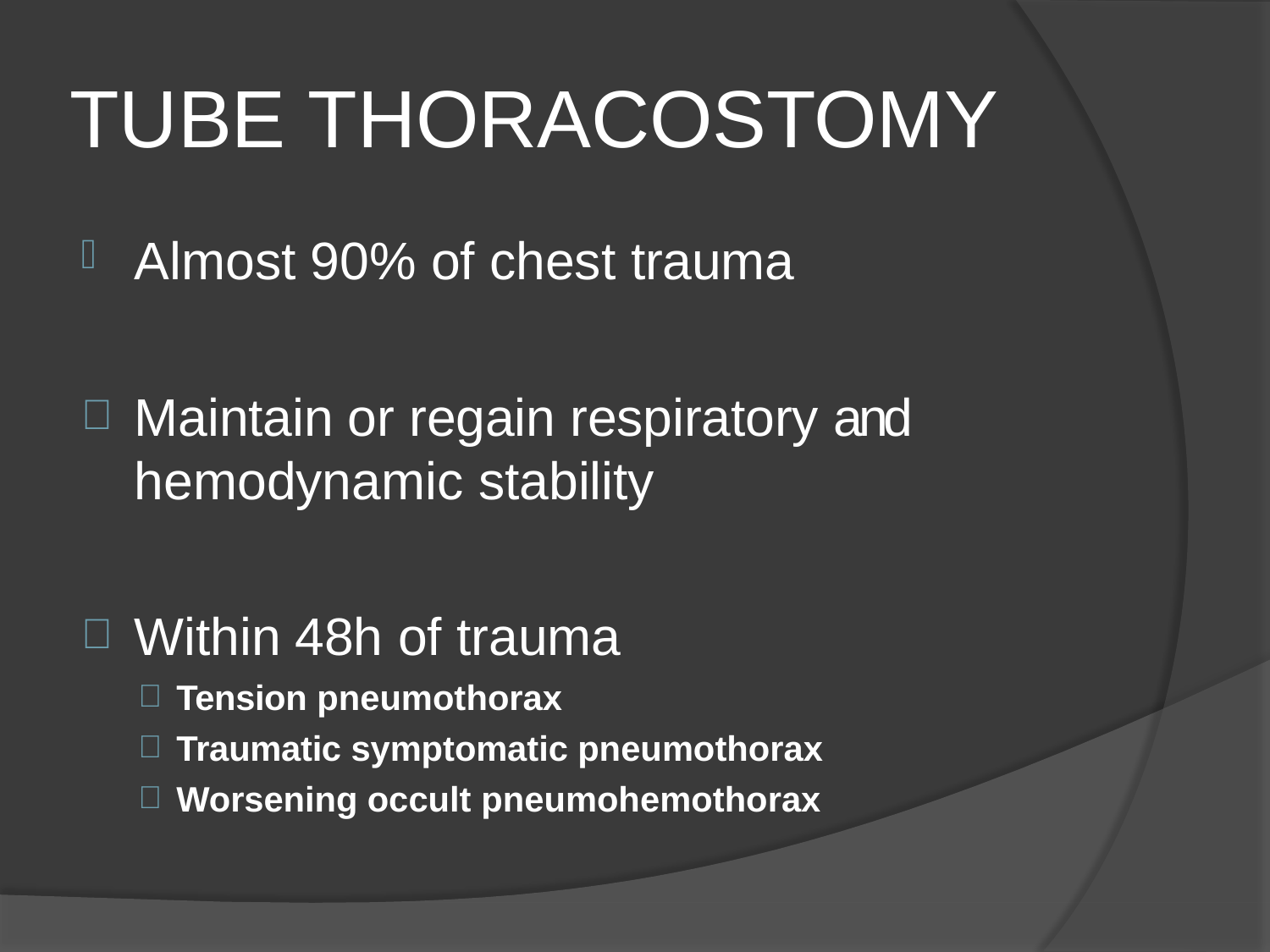

# TUBE THORACOSTOMY
Almost 90% of chest trauma

Maintain or regain respiratory and  hemodynamic stability

Within 48h of trauma
Tension pneumothorax
Traumatic symptomatic pneumothorax
Worsening occult pneumohemothorax